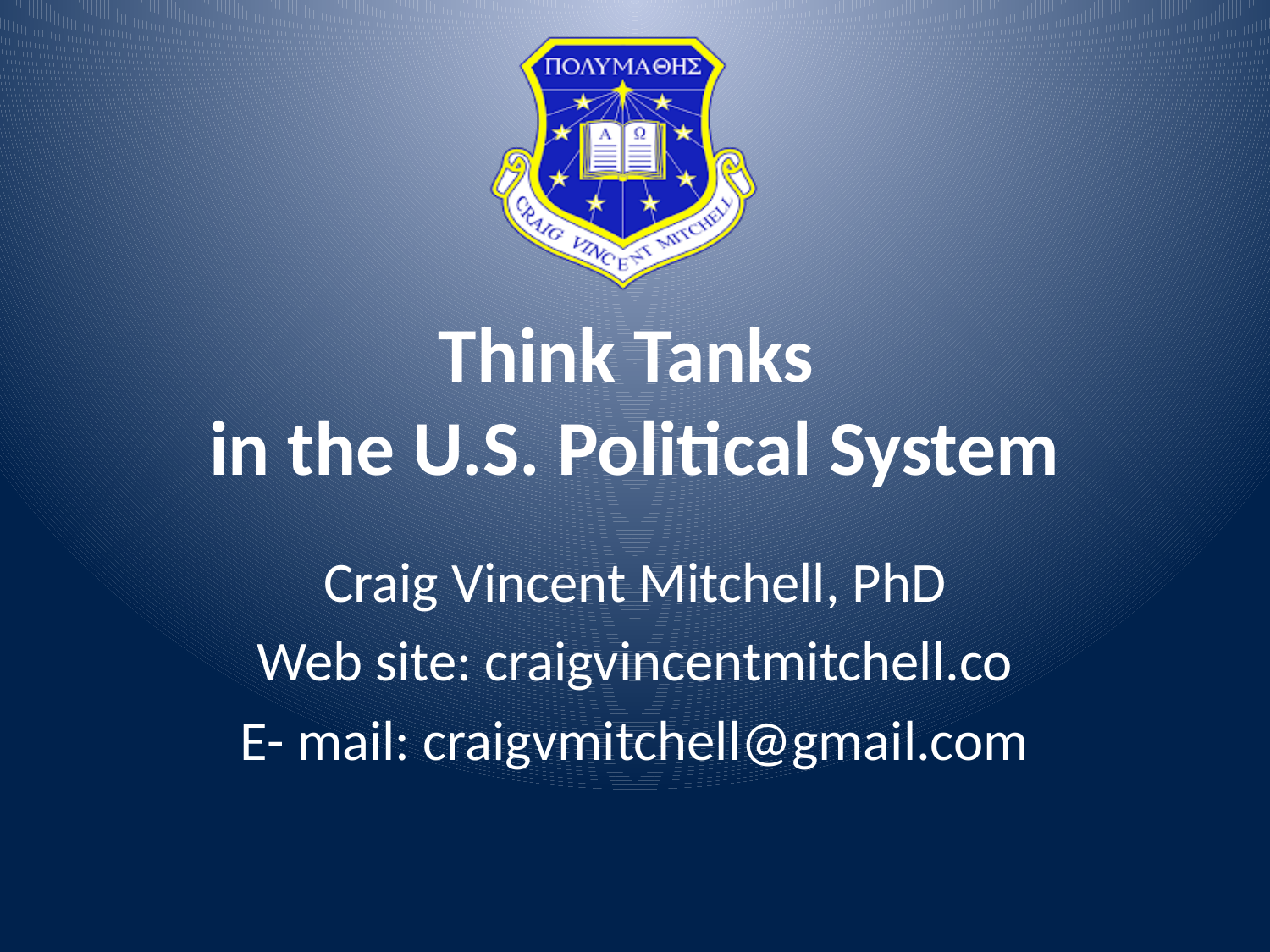

# Think Tanks in the U.S. Political System
Craig Vincent Mitchell, PhD
Web site: craigvincentmitchell.co
E- mail: craigvmitchell@gmail.com